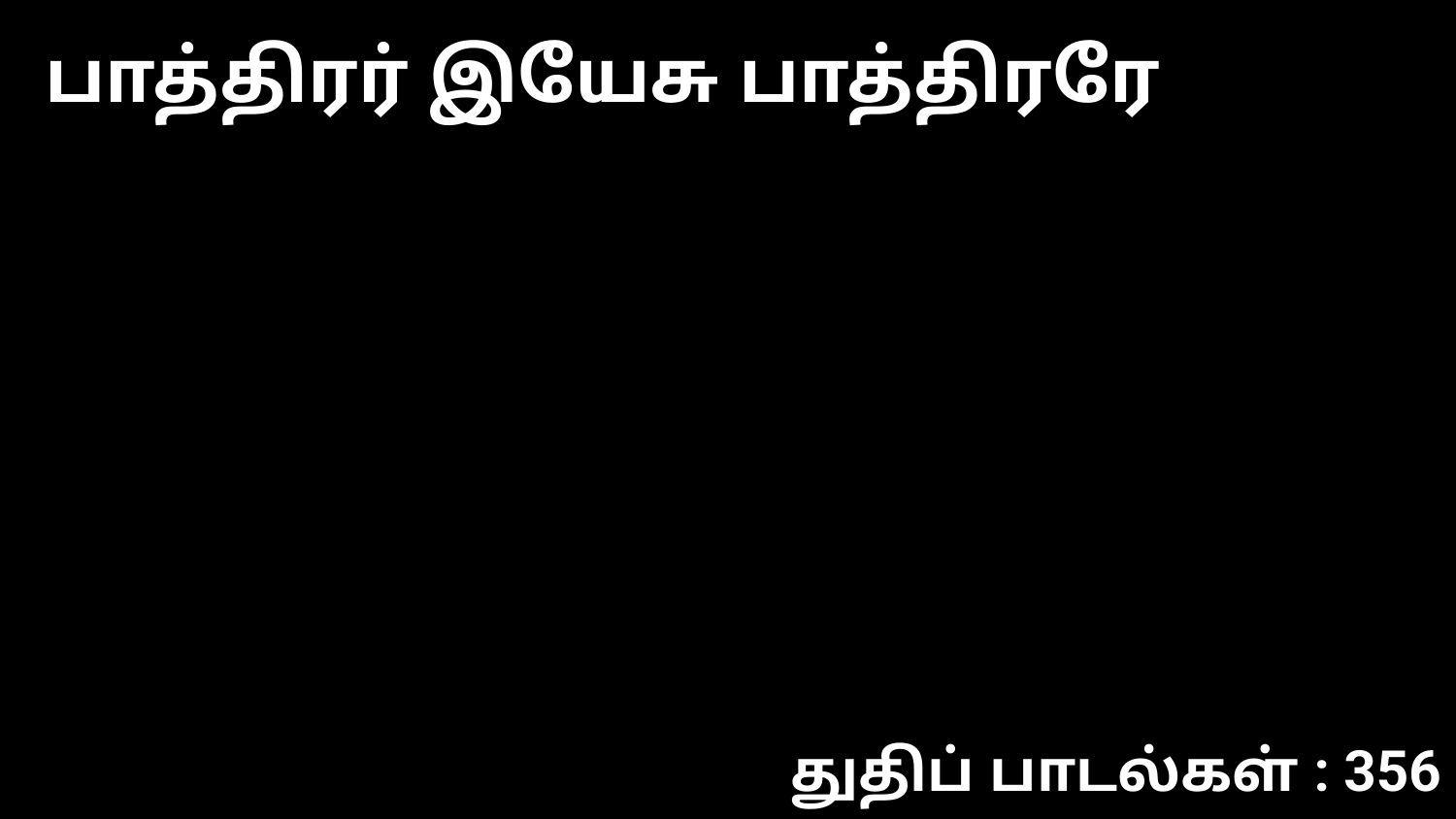

பாத்திரர் இயேசு பாத்திரரே
துதிப் பாடல்கள் : 356